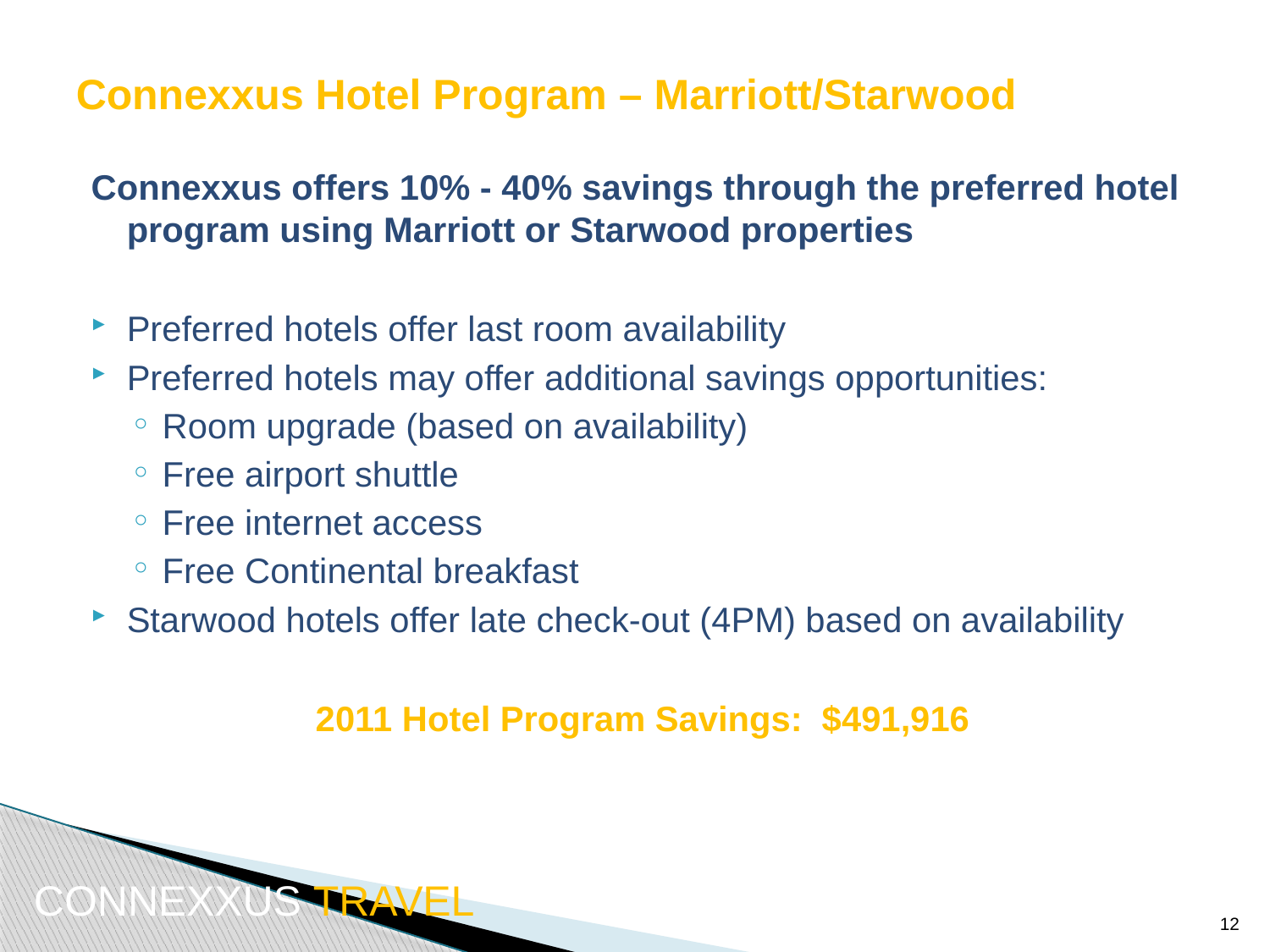

# Connexxus Hotel Program – Marriott/Starwood
Connexxus offers 10% - 40% savings through the preferred hotel program using Marriott or Starwood properties

Preferred hotels offer last room availability
Preferred hotels may offer additional savings opportunities:
Room upgrade (based on availability)
Free airport shuttle
Free internet access
Free Continental breakfast
Starwood hotels offer late check-out (4PM) based on availability

2011 Hotel Program Savings:  $491,916

CONNEXXUS TRAVEL
12